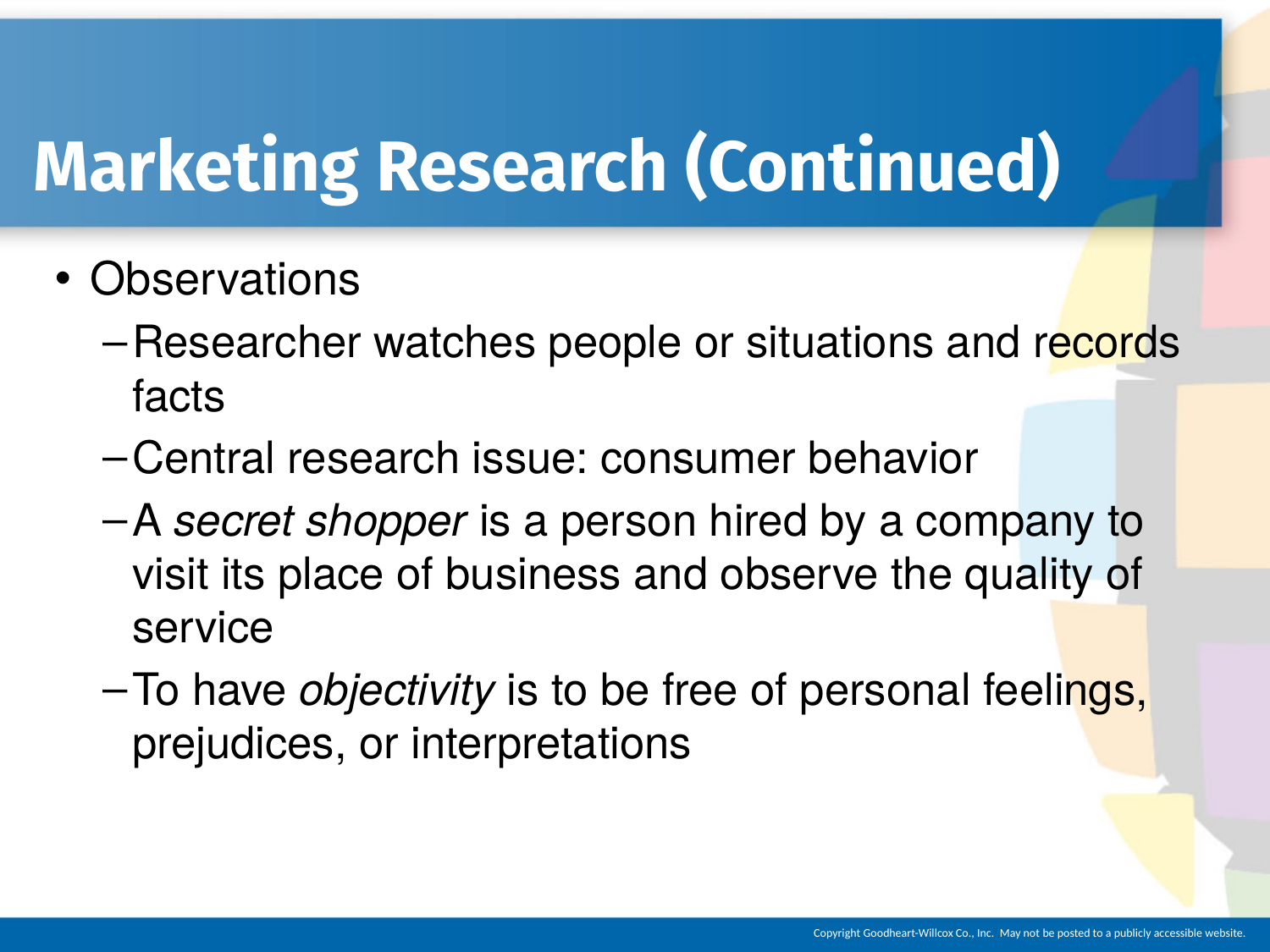

# Marketing Research (Continued)
Observations
Researcher watches people or situations and records facts
Central research issue: consumer behavior
A secret shopper is a person hired by a company to visit its place of business and observe the quality of service
To have objectivity is to be free of personal feelings, prejudices, or interpretations